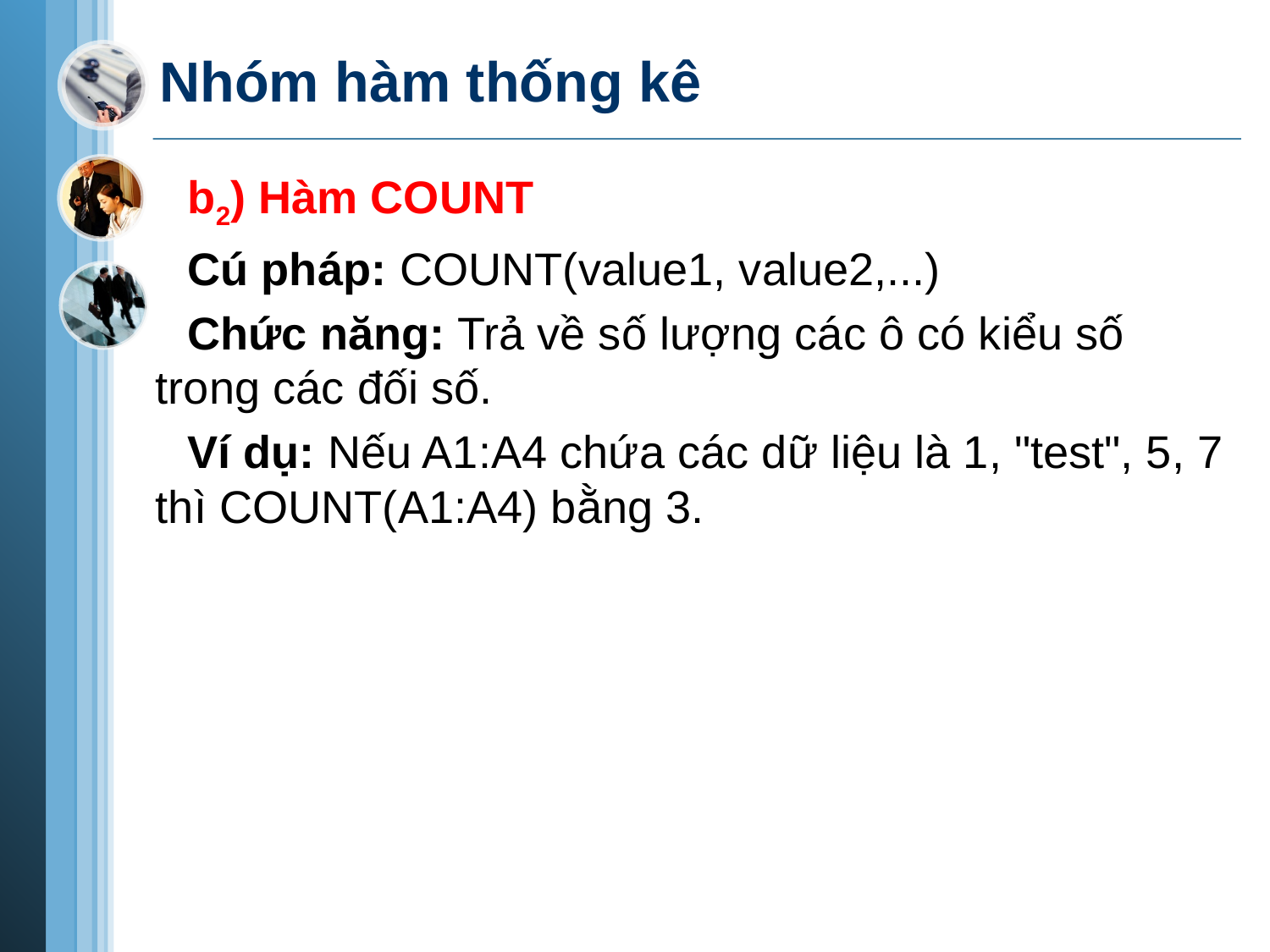

# Nhóm hàm thống kê
b2) Hàm COUNT
Cú pháp: COUNT(value1, value2,...)
Chức năng: Trả về số lượng các ô có kiểu số trong các đối số.
Ví dụ: Nếu A1:A4 chứa các dữ liệu là 1, "test", 5, 7 thì COUNT(A1:A4) bằng 3.